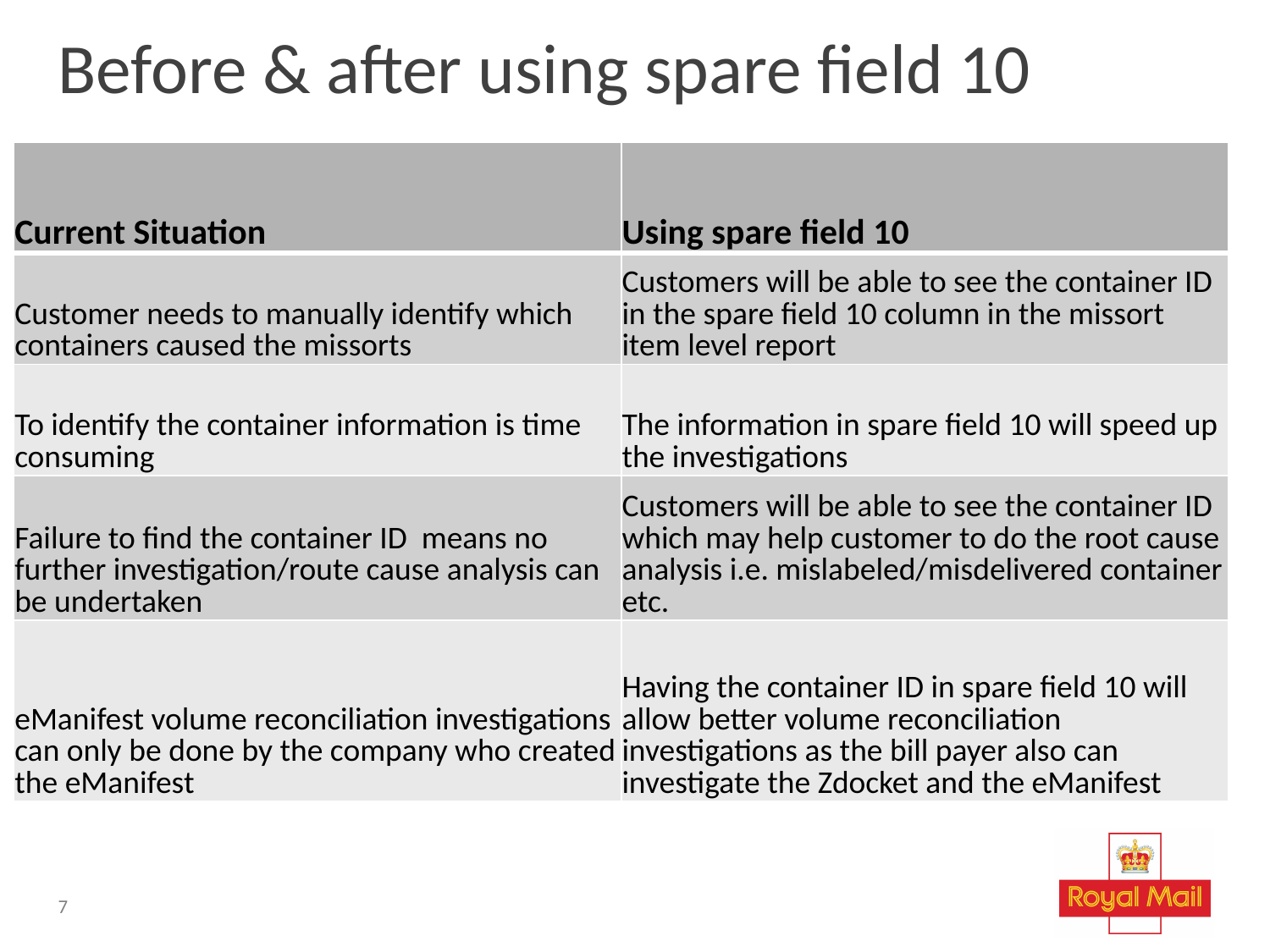

# Before & after using spare field 10
| Current Situation | Using spare field 10 |
| --- | --- |
| Customer needs to manually identify which containers caused the missorts | Customers will be able to see the container ID in the spare field 10 column in the missort item level report |
| To identify the container information is time consuming | The information in spare field 10 will speed up the investigations |
| Failure to find the container ID means no further investigation/route cause analysis can be undertaken | Customers will be able to see the container ID which may help customer to do the root cause analysis i.e. mislabeled/misdelivered container etc. |
| eManifest volume reconciliation investigations can only be done by the company who created the eManifest | Having the container ID in spare field 10 will allow better volume reconciliation investigations as the bill payer also can investigate the Zdocket and the eManifest |
7